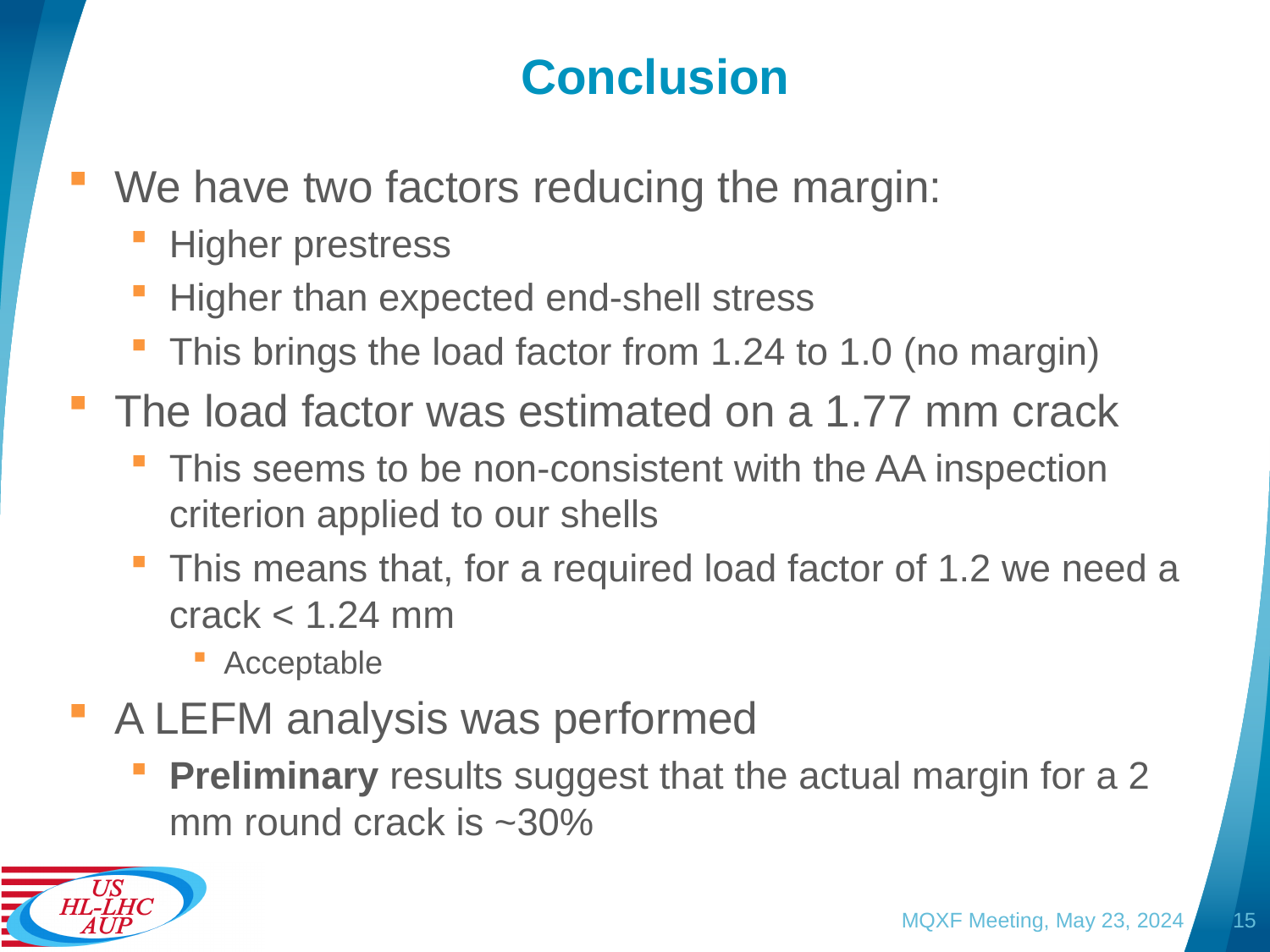

# Conclusion
We have two factors reducing the margin:
Higher prestress
Higher than expected end-shell stress
This brings the load factor from 1.24 to 1.0 (no margin)
The load factor was estimated on a 1.77 mm crack
This seems to be non-consistent with the AA inspection criterion applied to our shells
This means that, for a required load factor of 1.2 we need a crack < 1.24 mm
Acceptable
A LEFM analysis was performed
Preliminary results suggest that the actual margin for a 2 mm round crack is ~30%

MQXF Meeting, May 23, 2024
15